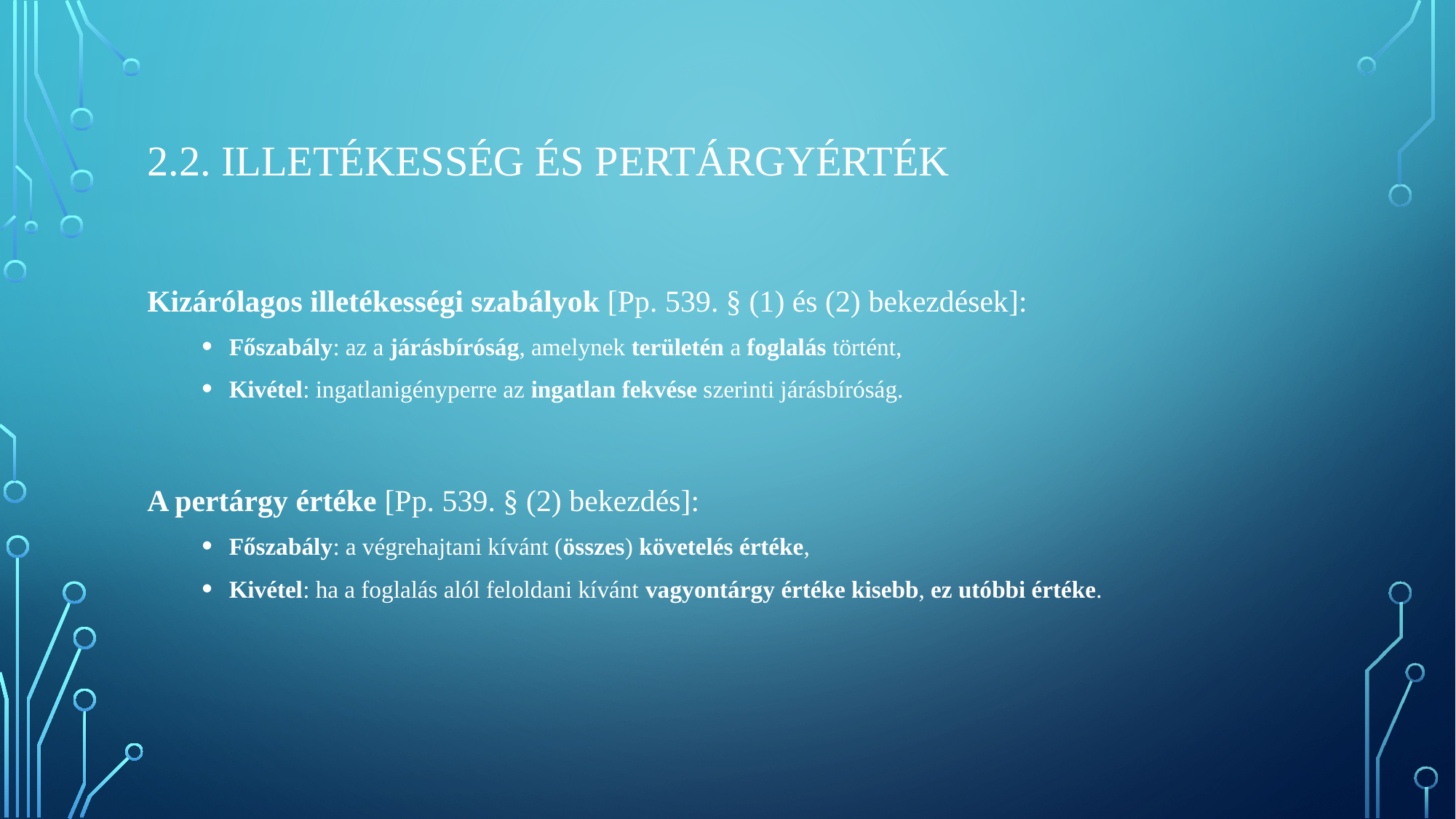

# 2.2. Illetékesség és pertárgyérték
Kizárólagos illetékességi szabályok [Pp. 539. § (1) és (2) bekezdések]:
Főszabály: az a járásbíróság, amelynek területén a foglalás történt,
Kivétel: ingatlanigényperre az ingatlan fekvése szerinti járásbíróság.

A pertárgy értéke [Pp. 539. § (2) bekezdés]:
Főszabály: a végrehajtani kívánt (összes) követelés értéke,
Kivétel: ha a foglalás alól feloldani kívánt vagyontárgy értéke kisebb, ez utóbbi értéke.